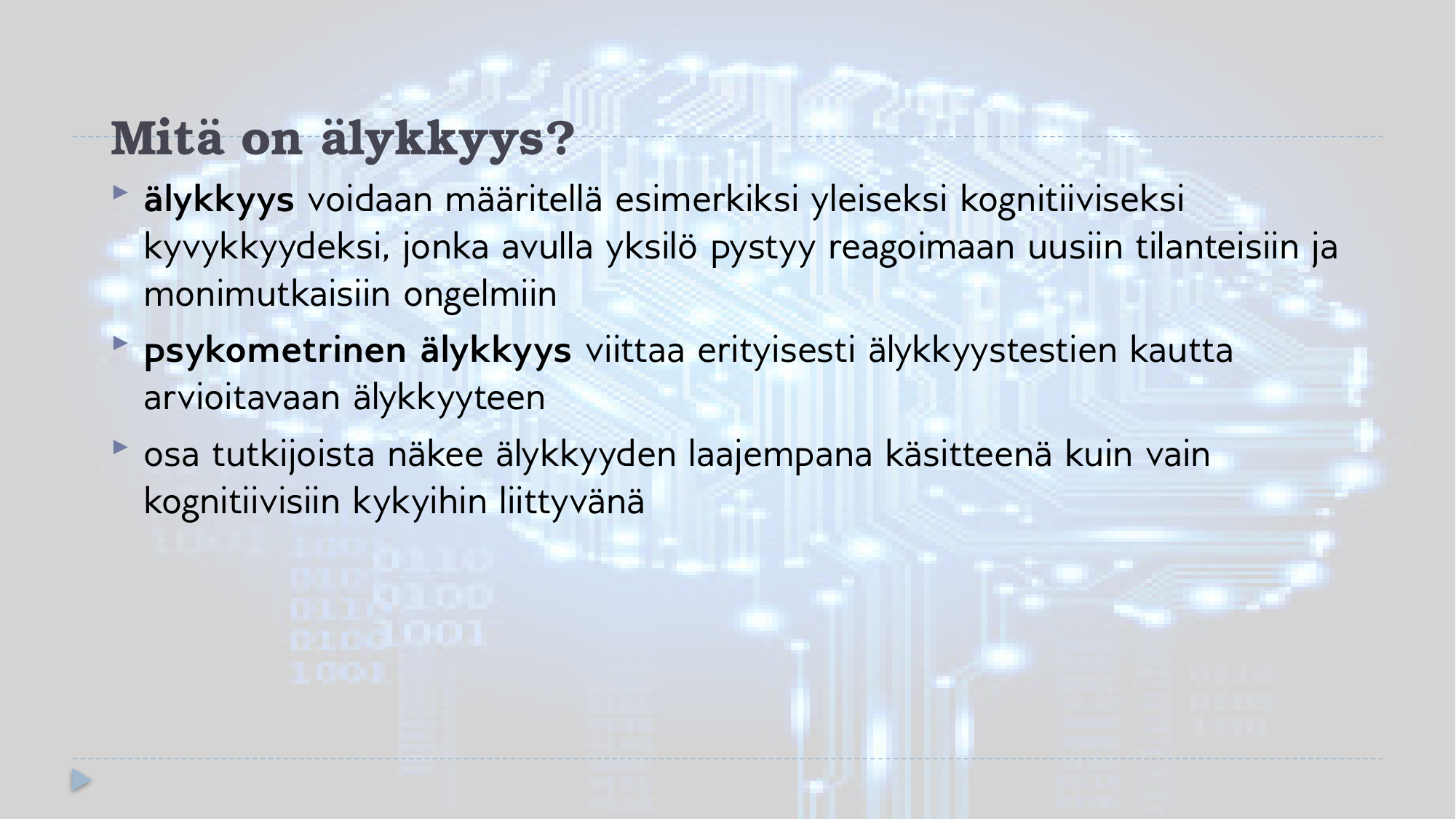

# Mitä on älykkyys?
älykkyys voidaan määritellä esimerkiksi yleiseksi kognitiiviseksi kyvykkyydeksi, jonka avulla yksilö pystyy reagoimaan uusiin tilanteisiin ja monimutkaisiin ongelmiin
psykometrinen älykkyys viittaa erityisesti älykkyystestien kautta arvioitavaan älykkyyteen
osa tutkijoista näkee älykkyyden laajempana käsitteenä kuin vain kognitiivisiin kykyihin liittyvänä